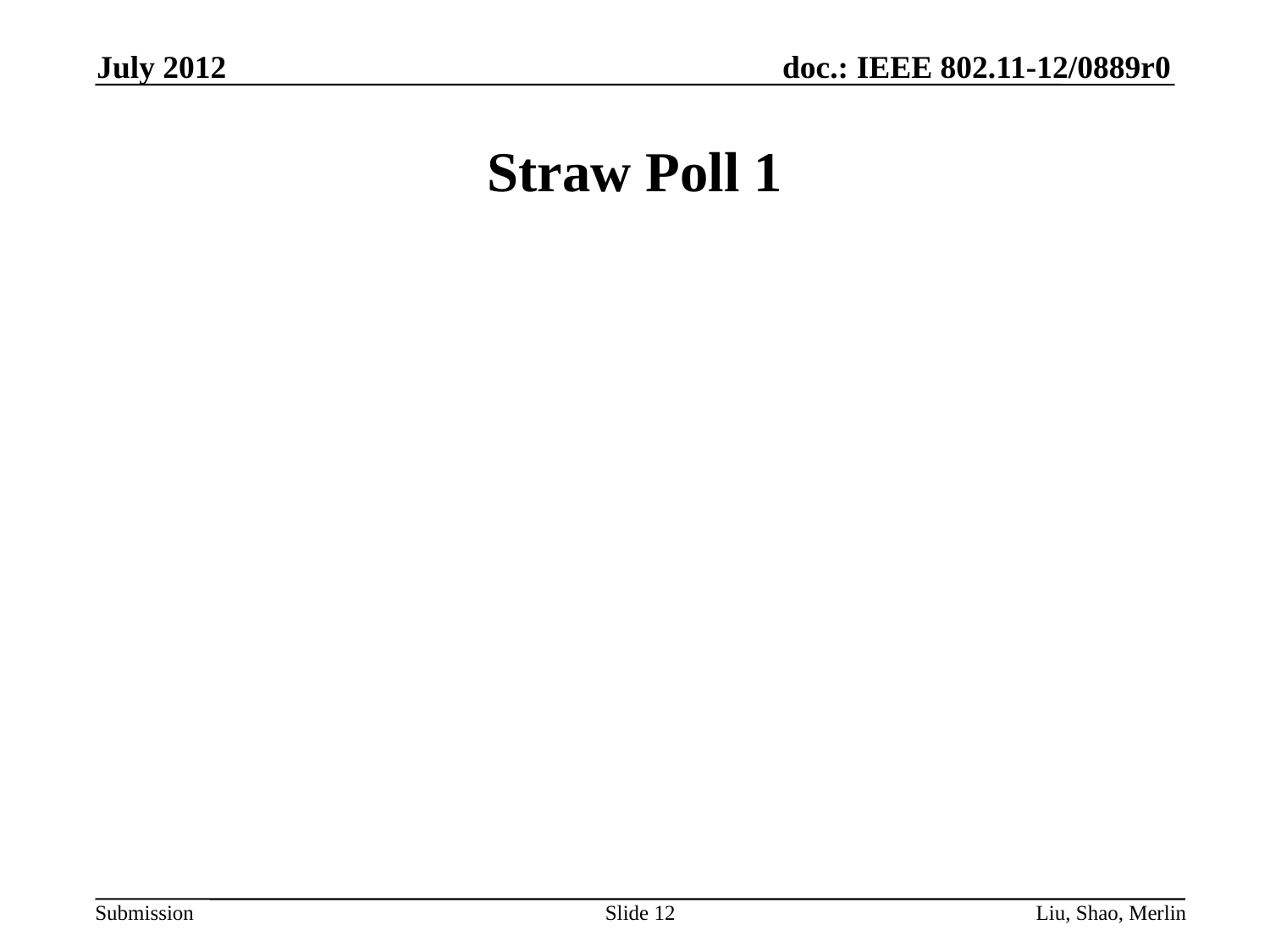

July 2012
# Straw Poll 1

Slide 12
Liu, Shao, Merlin